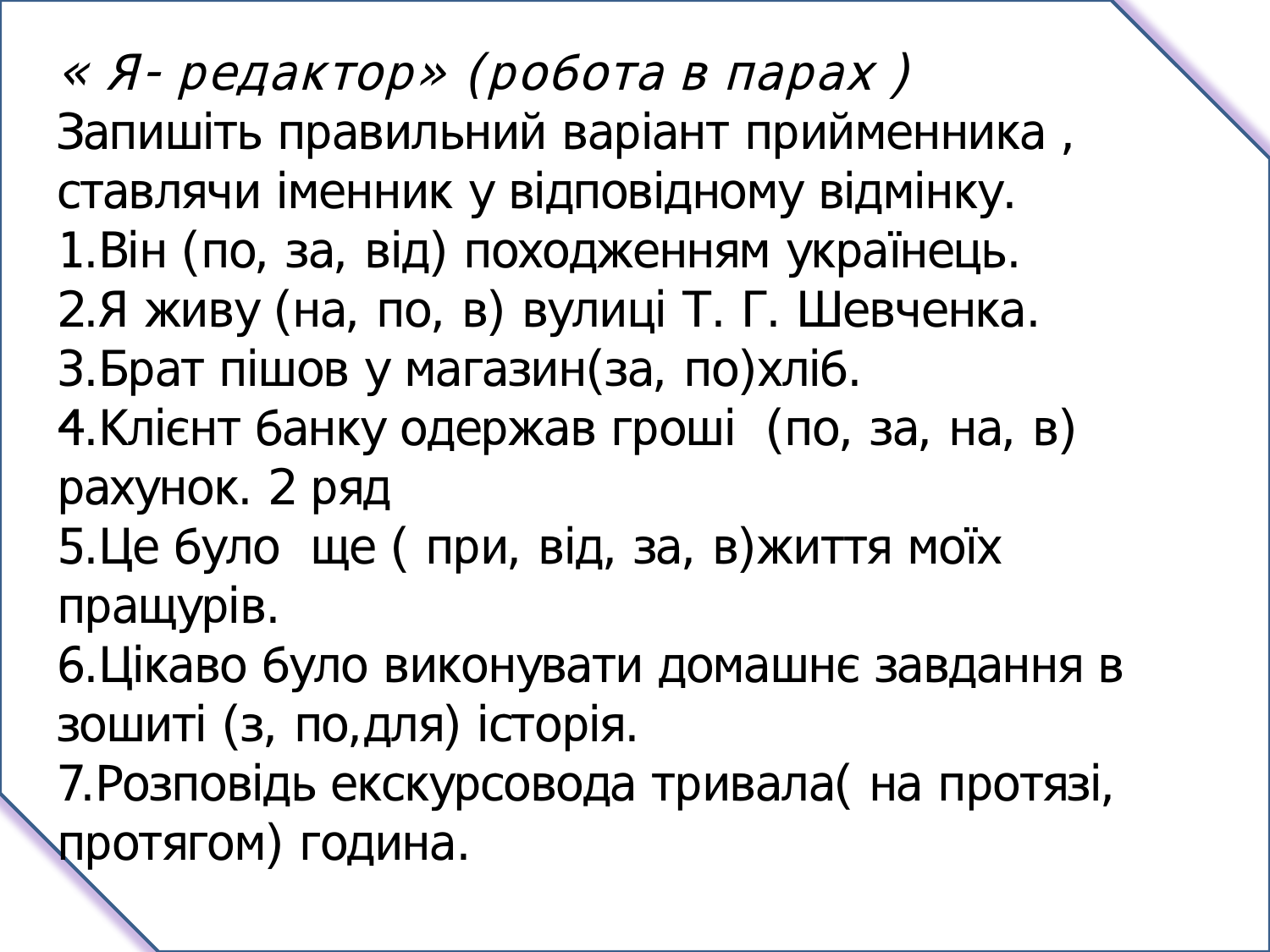

« Я- редактор» ПРРР
« Я- редактор» (робота в парах )
Запишіть правильний варіант прийменника , ставлячи іменник у відповідному відмінку.
1.Він (по, за, від) походженням українець.
2.Я живу (на, по, в) вулиці Т. Г. Шевченка.
3.Брат пішов у магазин(за, по)хліб.
4.Клієнт банку одержав гроші  (по, за, на, в) рахунок. 2 ряд
5.Це було  ще ( при, від, за, в)життя моїх пращурів.
6.Цікаво було виконувати домашнє завдання в зошиті (з, по,для) історія.
7.Розповідь екскурсовода тривала( на протязі, протягом) година.